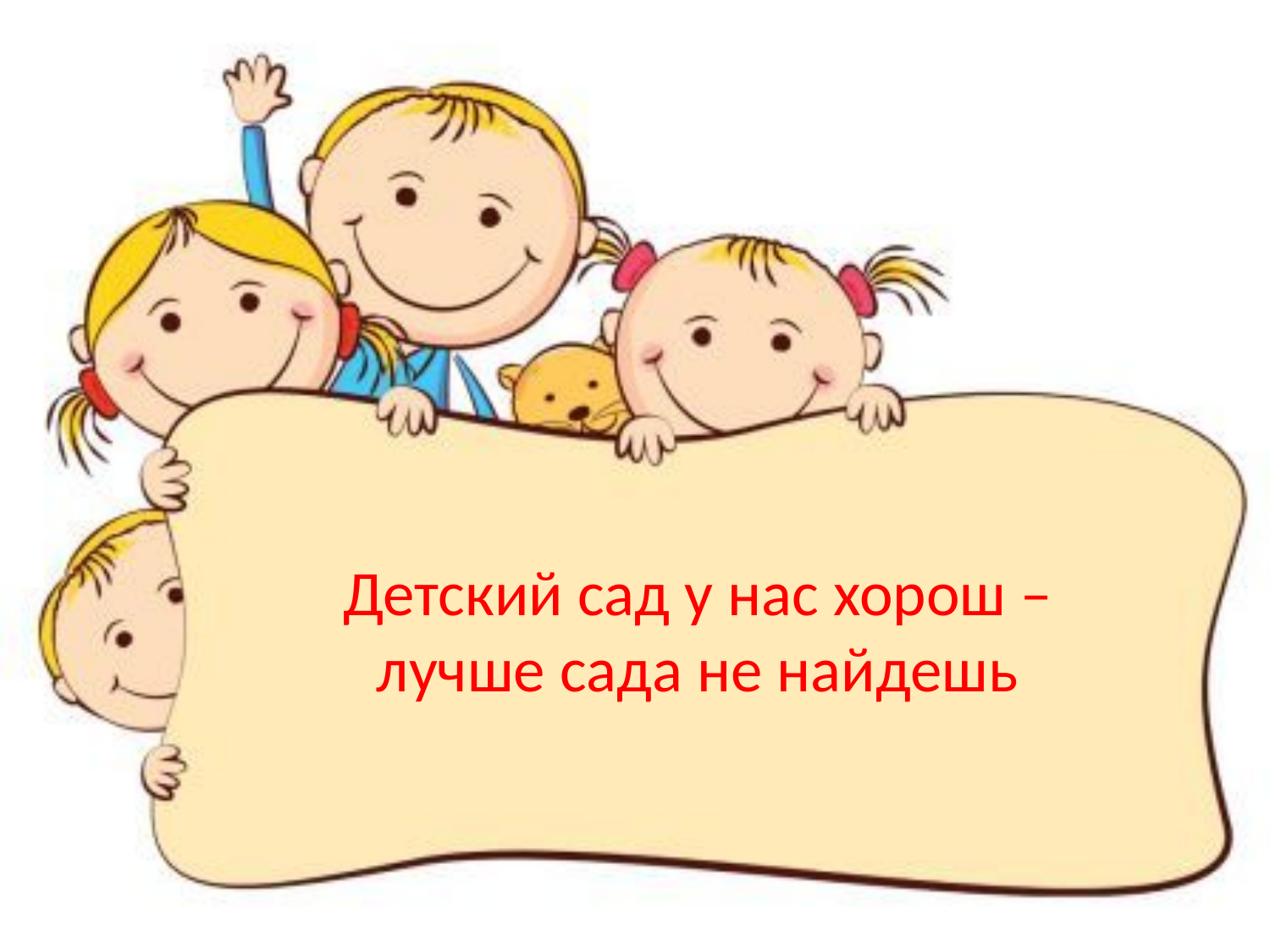

Детский сад у нас хорош – лучше сада не найдешь